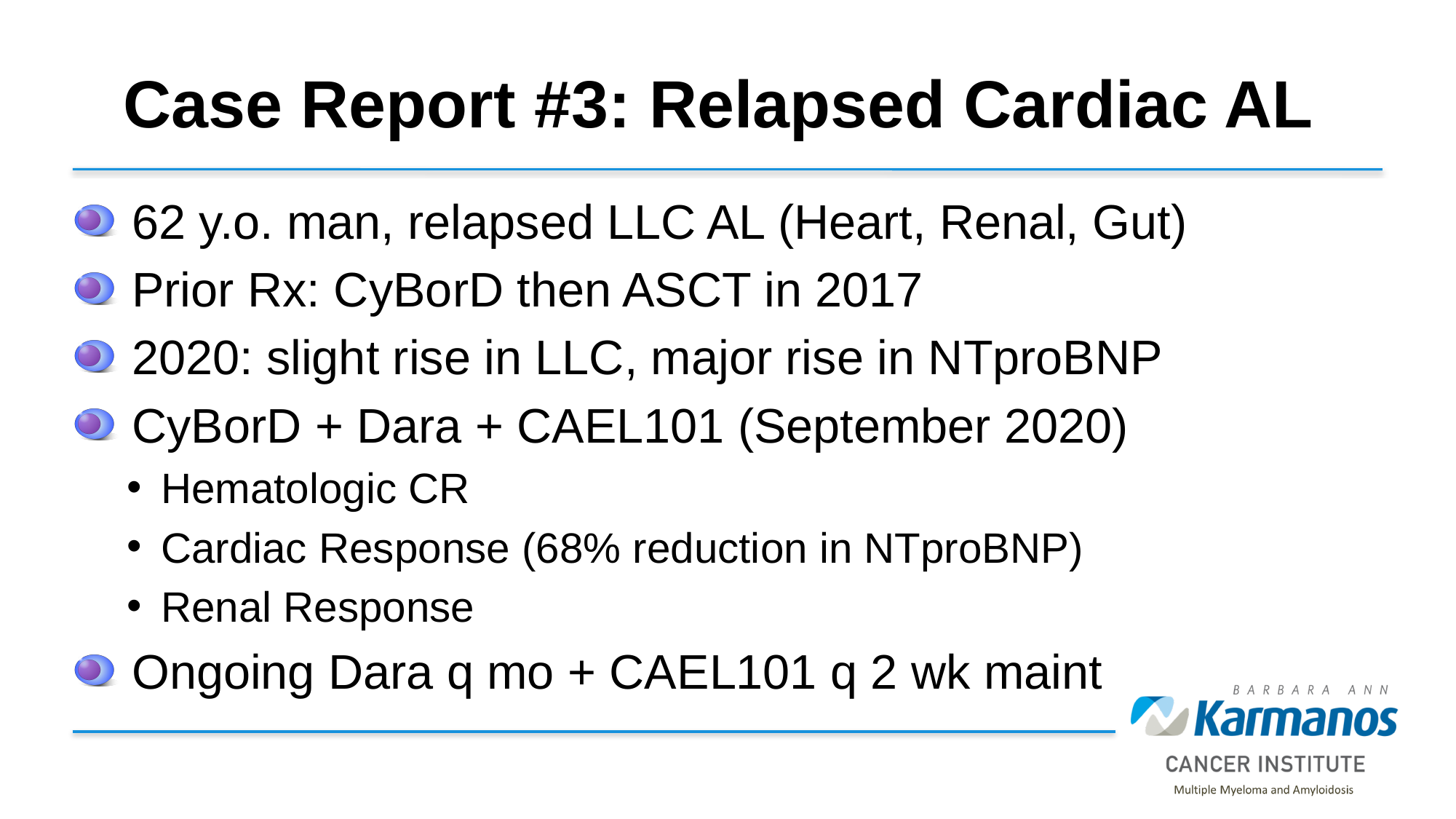

# Case Report #3: Relapsed Cardiac AL
 62 y.o. man, relapsed LLC AL (Heart, Renal, Gut)
 Prior Rx: CyBorD then ASCT in 2017
 2020: slight rise in LLC, major rise in NTproBNP
 CyBorD + Dara + CAEL101 (September 2020)
Hematologic CR
Cardiac Response (68% reduction in NTproBNP)
Renal Response
 Ongoing Dara q mo + CAEL101 q 2 wk maint